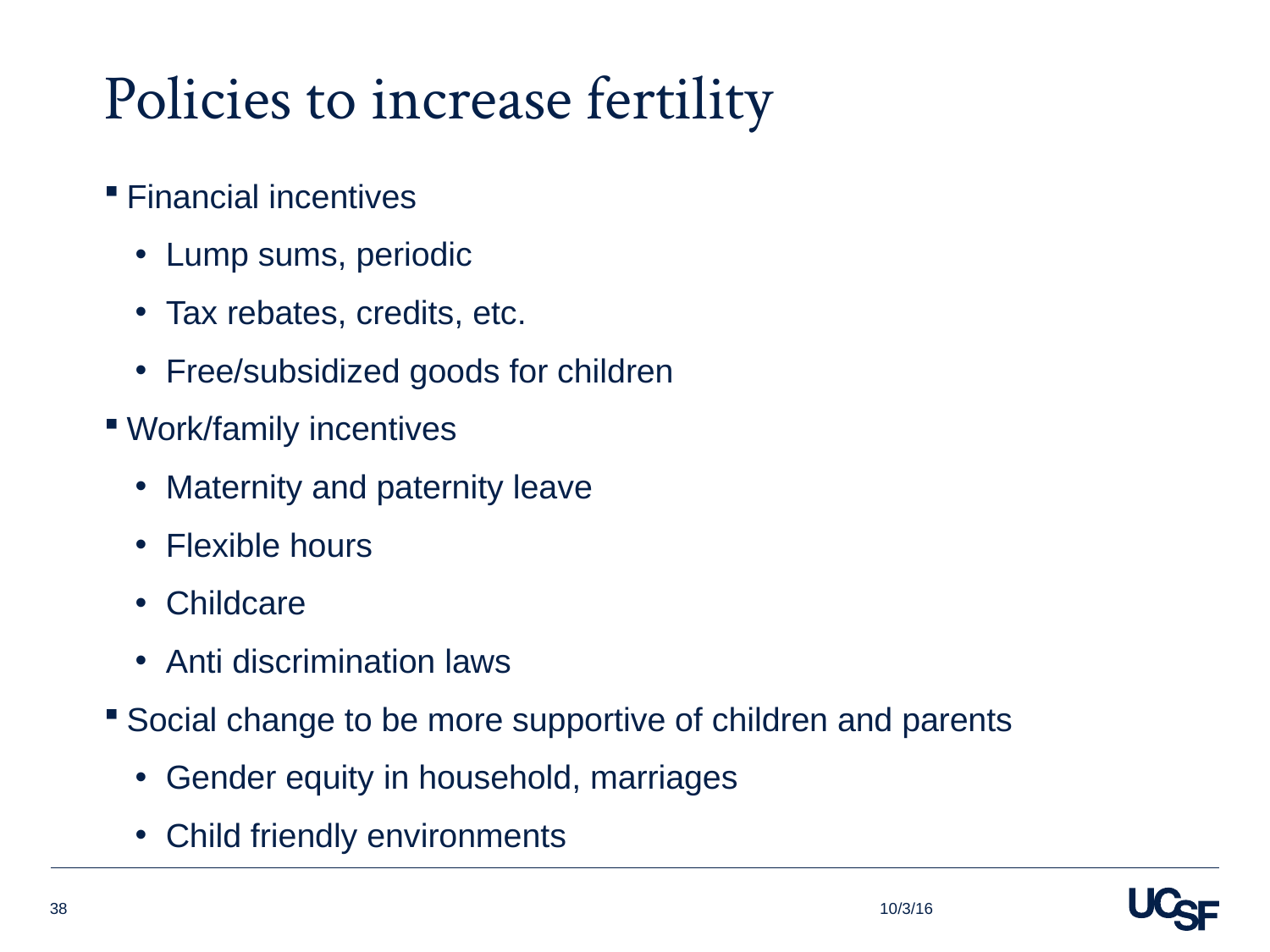

# Policies to increase fertility
Financial incentives
Lump sums, periodic
Tax rebates, credits, etc.
Free/subsidized goods for children
Work/family incentives
Maternity and paternity leave
Flexible hours
Childcare
Anti discrimination laws
Social change to be more supportive of children and parents
Gender equity in household, marriages
Child friendly environments
10/3/16
38